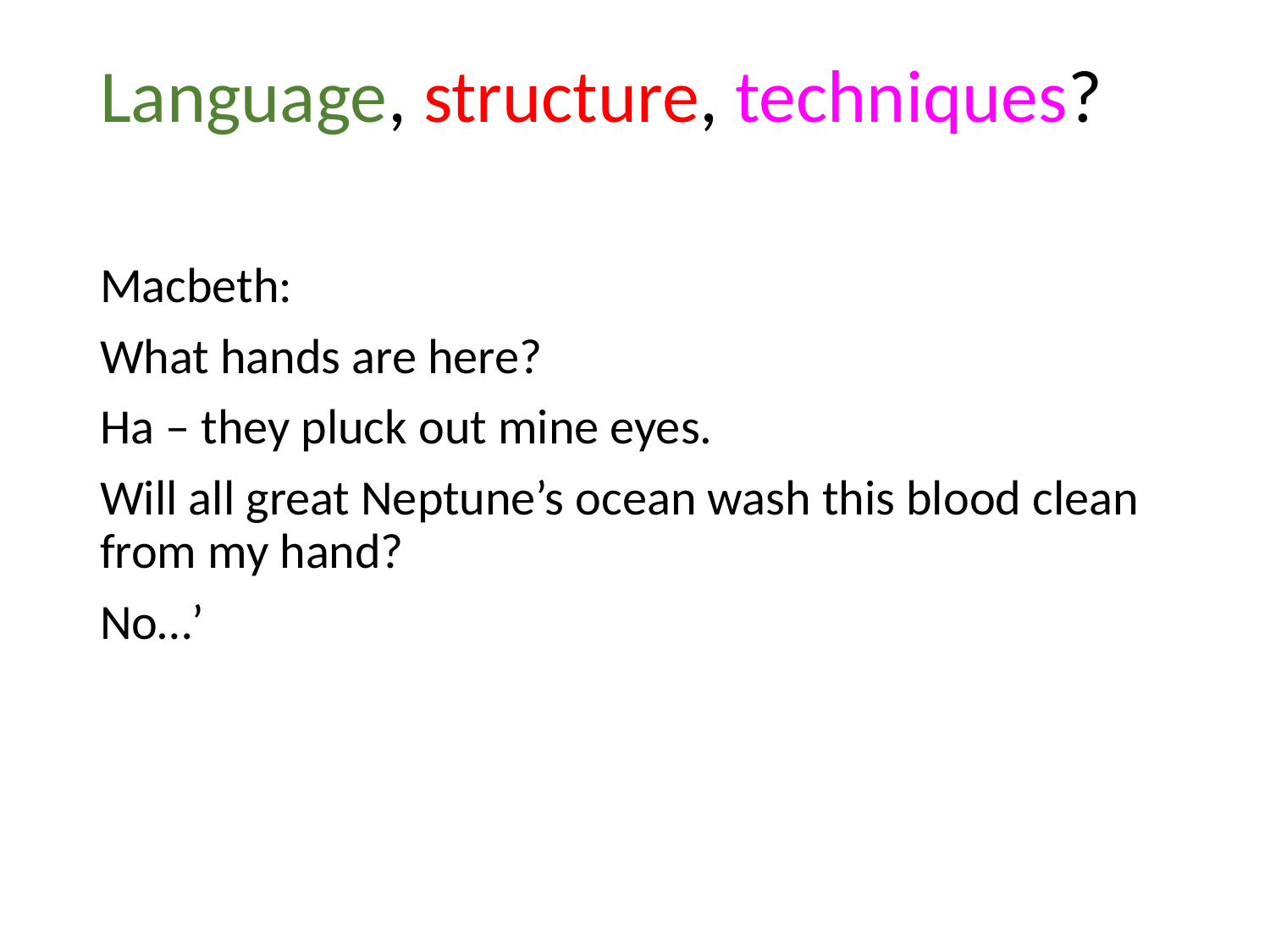

# Language, structure, techniques?
Macbeth:
What hands are here?
Ha – they pluck out mine eyes.
Will all great Neptune’s ocean wash this blood clean from my hand?
No…’